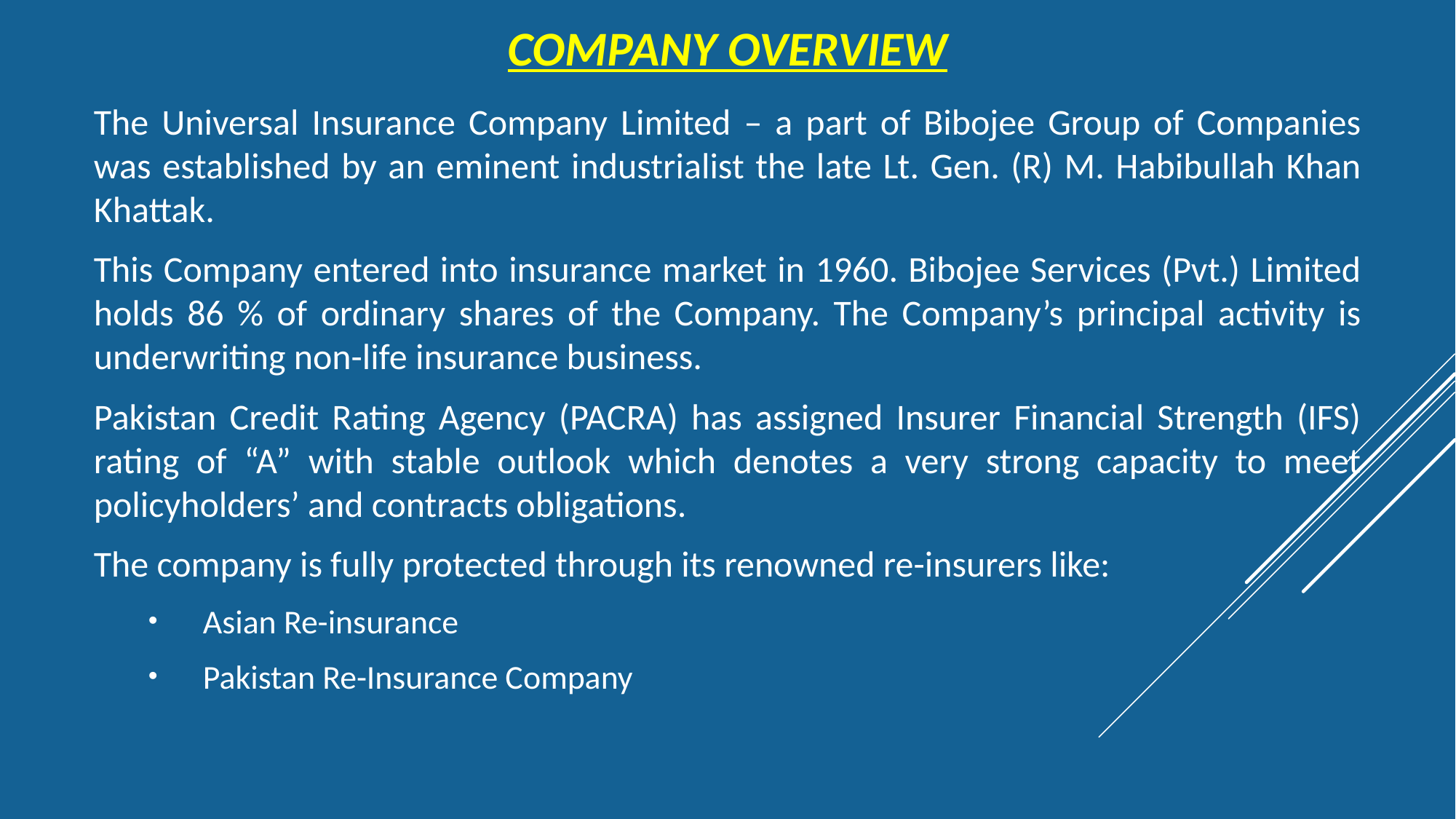

COMPANY OVERVIEW
The Universal Insurance Company Limited – a part of Bibojee Group of Companies was established by an eminent industrialist the late Lt. Gen. (R) M. Habibullah Khan Khattak.
This Company entered into insurance market in 1960. Bibojee Services (Pvt.) Limited holds 86 % of ordinary shares of the Company. The Company’s principal activity is underwriting non-life insurance business.
Pakistan Credit Rating Agency (PACRA) has assigned Insurer Financial Strength (IFS) rating of “A” with stable outlook which denotes a very strong capacity to meet policyholders’ and contracts obligations.
The company is fully protected through its renowned re-insurers like:
Asian Re-insurance
Pakistan Re-Insurance Company